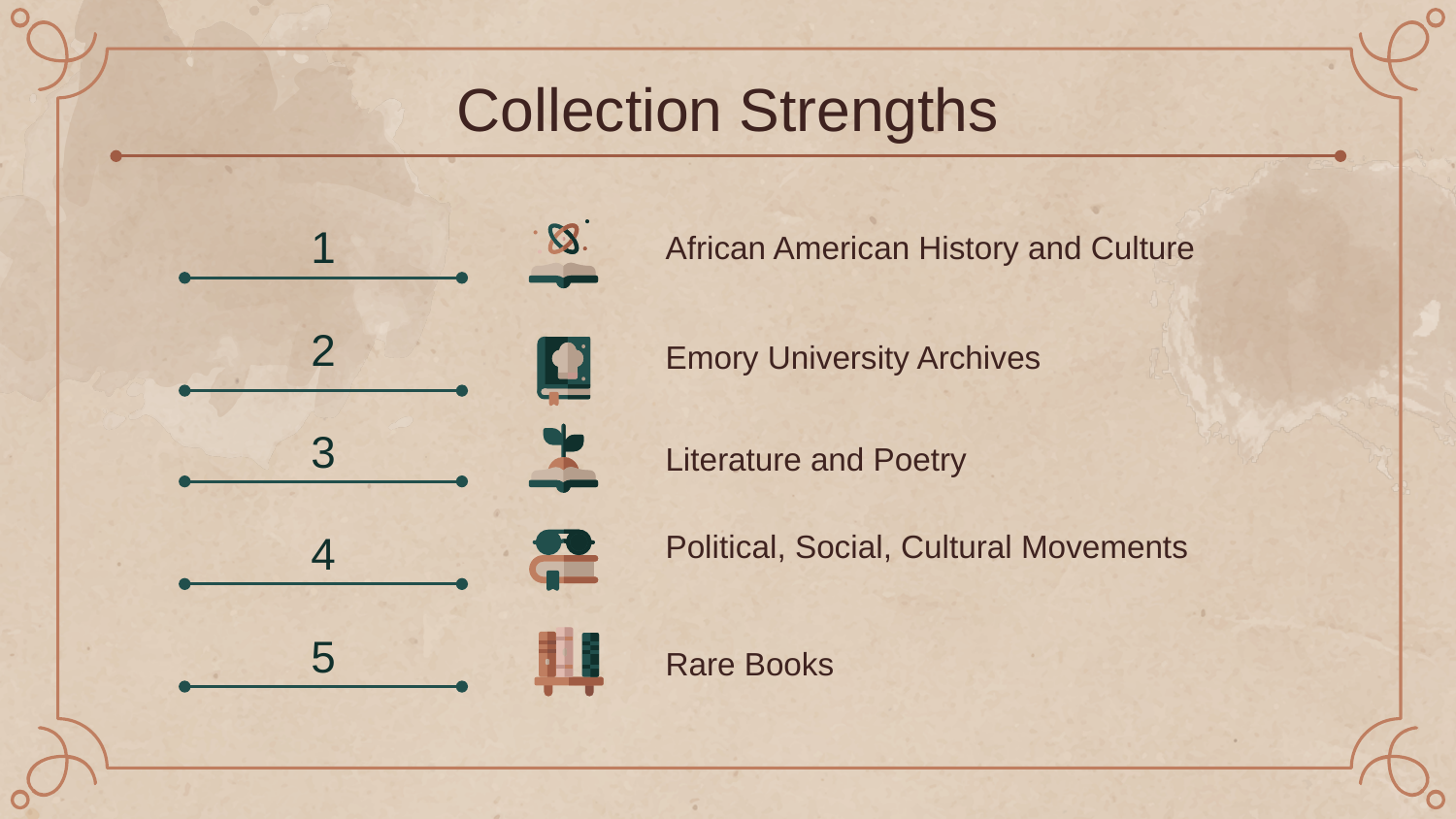

# Collection Strengths
1

African American History and Culture
2
Emory University Archives

3

Literature and Poetry
4
Political, Social, Cultural Movements

5
Rare Books